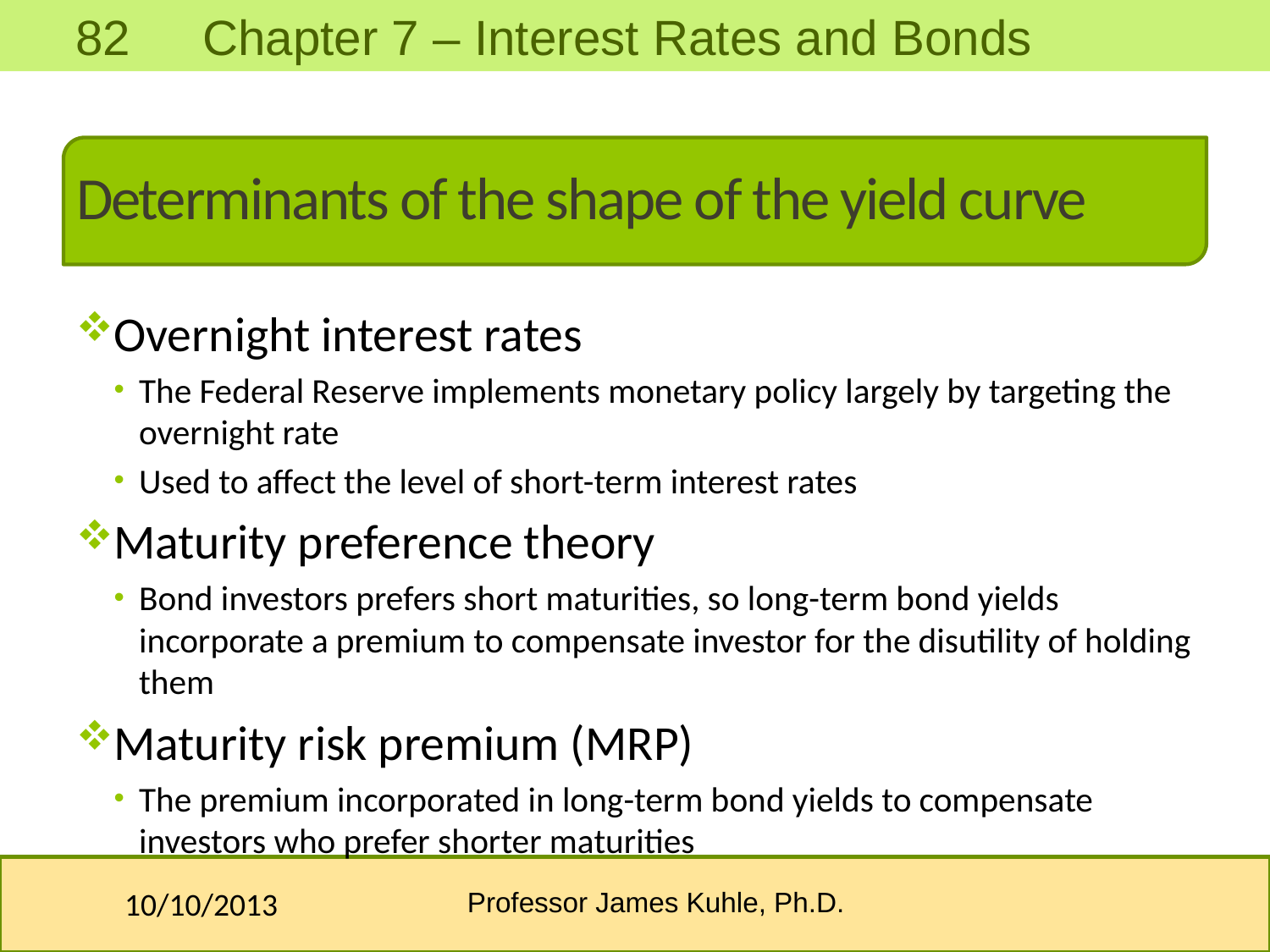

# Determinants of the shape of the yield curve
Overnight interest rates
The Federal Reserve implements monetary policy largely by targeting the overnight rate
Used to affect the level of short-term interest rates
Maturity preference theory
Bond investors prefers short maturities, so long-term bond yields incorporate a premium to compensate investor for the disutility of holding them
Maturity risk premium (MRP)
The premium incorporated in long-term bond yields to compensate investors who prefer shorter maturities
10/10/2013
Professor James Kuhle, Ph.D.